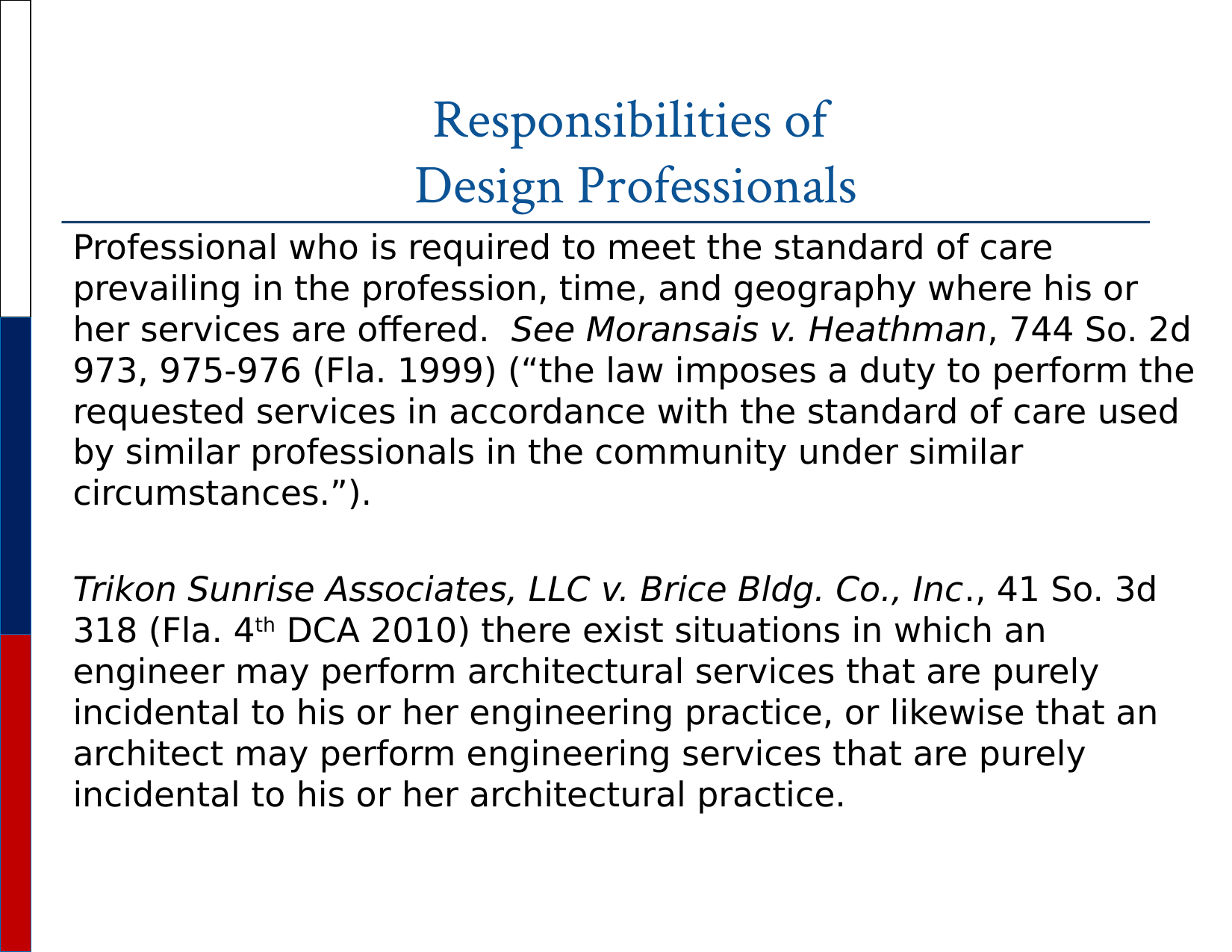

# Responsibilities of Design Professionals
Professional who is required to meet the standard of care prevailing in the profession, time, and geography where his or her services are offered.  See Moransais v. Heathman, 744 So. 2d 973, 975-976 (Fla. 1999) (“the law imposes a duty to perform the requested services in accordance with the standard of care used by similar professionals in the community under similar circumstances.”).

Trikon Sunrise Associates, LLC v. Brice Bldg. Co., Inc., 41 So. 3d 318 (Fla. 4th DCA 2010) there exist situations in which an engineer may perform architectural services that are purely incidental to his or her engineering practice, or likewise that an architect may perform engineering services that are purely incidental to his or her architectural practice.